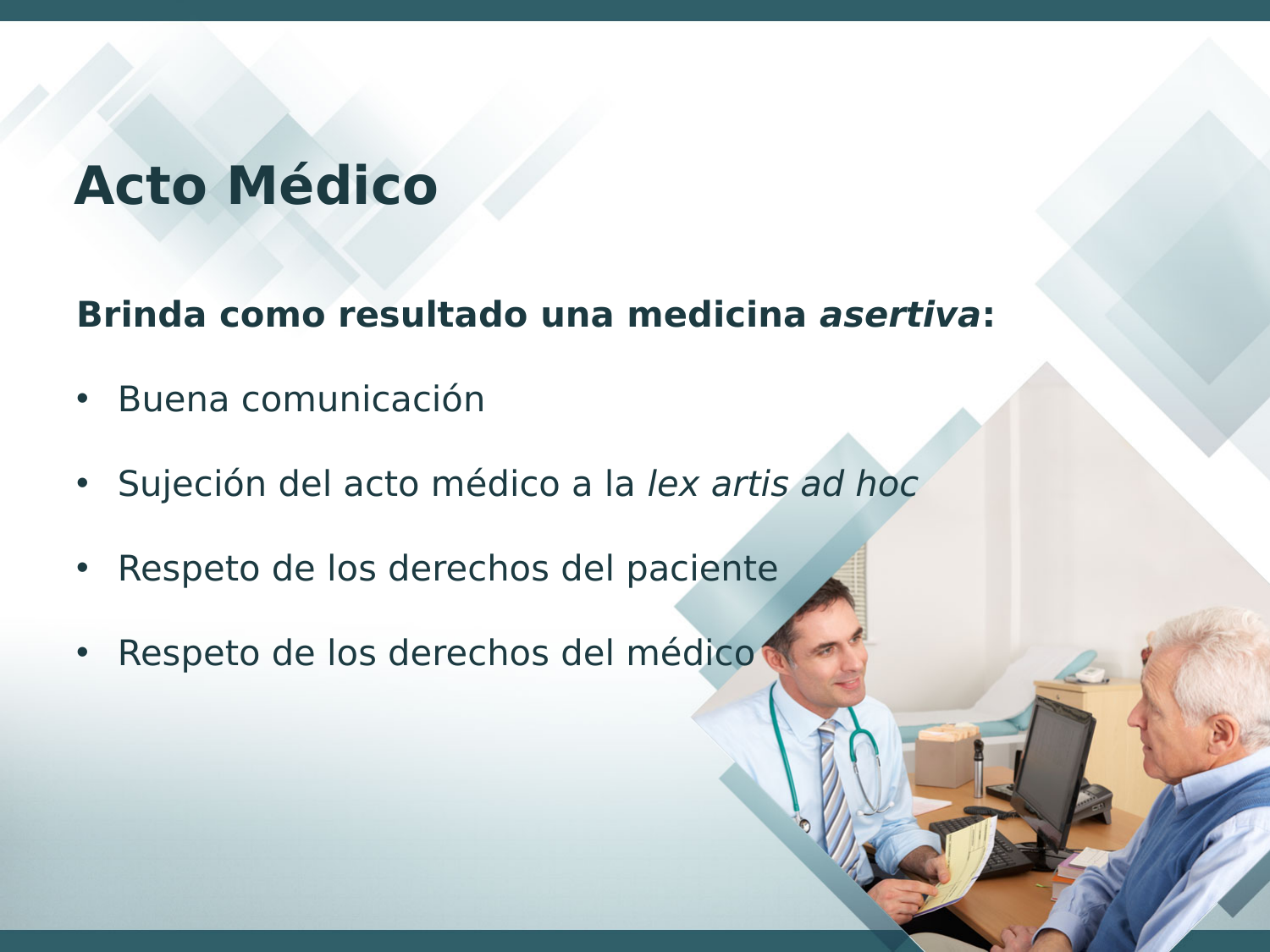

Acto Médico
Brinda como resultado una medicina asertiva:

 Buena comunicación

 Sujeción del acto médico a la lex artis ad hoc

 Respeto de los derechos del paciente

 Respeto de los derechos del médico